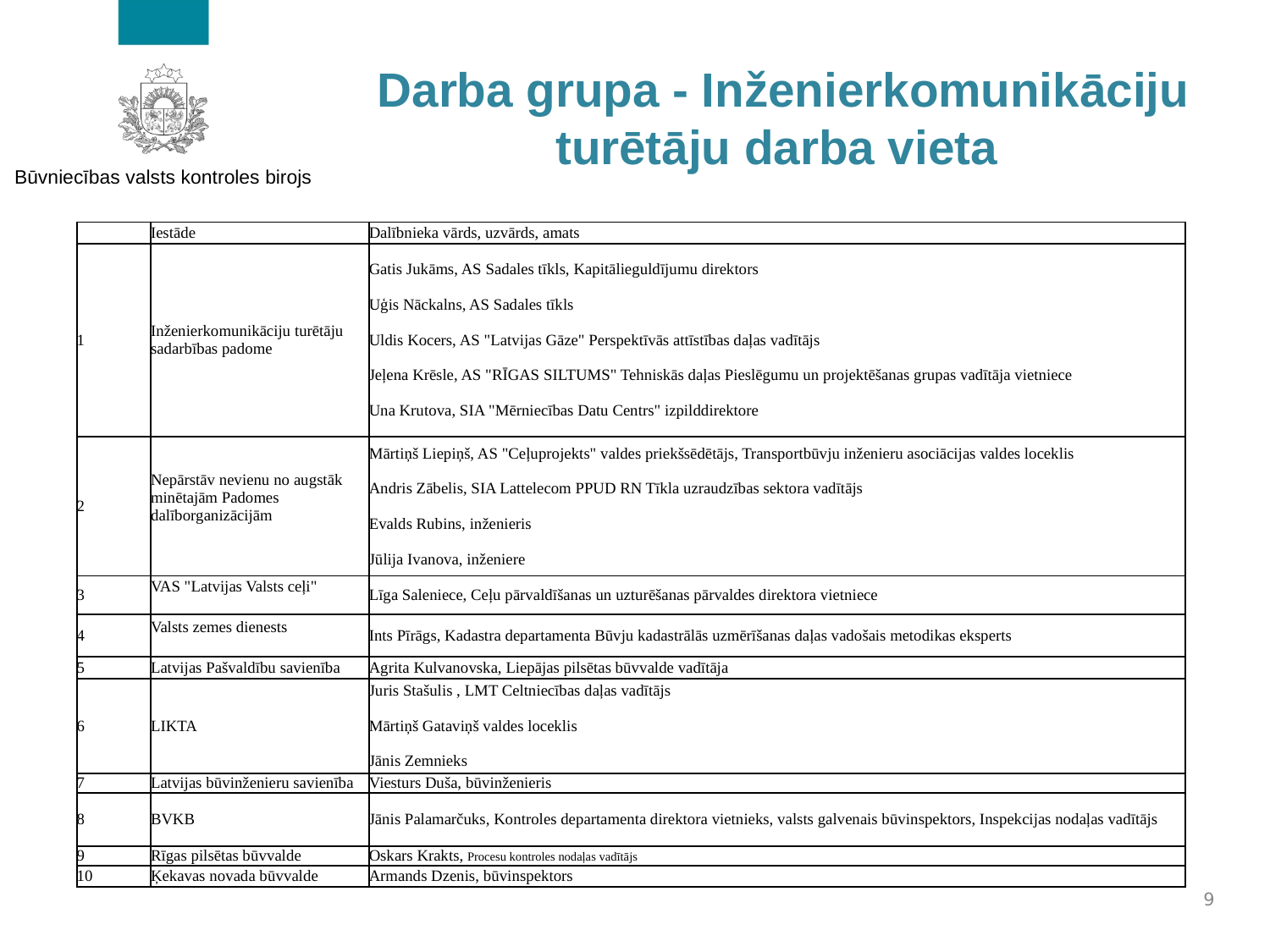

# Darba grupa - Inženierkomunikāciju turētāju darba vieta

|  | Iestāde | Dalībnieka vārds, uzvārds, amats |
| --- | --- | --- |
| 1 | Inženierkomunikāciju turētāju sadarbības padome | Gatis Jukāms, AS Sadales tīkls, Kapitālieguldījumu direktors   Uģis Nāckalns, AS Sadales tīkls   Uldis Kocers, AS "Latvijas Gāze" Perspektīvās attīstības daļas vadītājs   Jeļena Krēsle, AS "RĪGAS SILTUMS" Tehniskās daļas Pieslēgumu un projektēšanas grupas vadītāja vietniece   Una Krutova, SIA "Mērniecības Datu Centrs" izpilddirektore |
| 2 | Nepārstāv nevienu no augstāk minētajām Padomes dalīborganizācijām | Mārtiņš Liepiņš, AS "Ceļuprojekts" valdes priekšsēdētājs, Transportbūvju inženieru asociācijas valdes loceklis   Andris Zābelis, SIA Lattelecom PPUD RN Tīkla uzraudzības sektora vadītājs   Evalds Rubins, inženieris   Jūlija Ivanova, inženiere |
| 3 | VAS "Latvijas Valsts ceļi" | Līga Saleniece, Ceļu pārvaldīšanas un uzturēšanas pārvaldes direktora vietniece |
| 4 | Valsts zemes dienests | Ints Pīrāgs, Kadastra departamenta Būvju kadastrālās uzmērīšanas daļas vadošais metodikas eksperts |
| 5 | Latvijas Pašvaldību savienība | Agrita Kulvanovska, Liepājas pilsētas būvvalde vadītāja |
| 6 | LIKTA | Juris Stašulis , LMT Celtniecības daļas vadītājs   Mārtiņš Gataviņš valdes loceklis   Jānis Zemnieks |
| 7 | Latvijas būvinženieru savienība | Viesturs Duša, būvinženieris |
| 8 | BVKB | Jānis Palamarčuks, Kontroles departamenta direktora vietnieks, valsts galvenais būvinspektors, Inspekcijas nodaļas vadītājs |
| 9 | Rīgas pilsētas būvvalde | Oskars Krakts, Procesu kontroles nodaļas vadītājs |
| 10 | Ķekavas novada būvvalde | Armands Dzenis, būvinspektors |
9